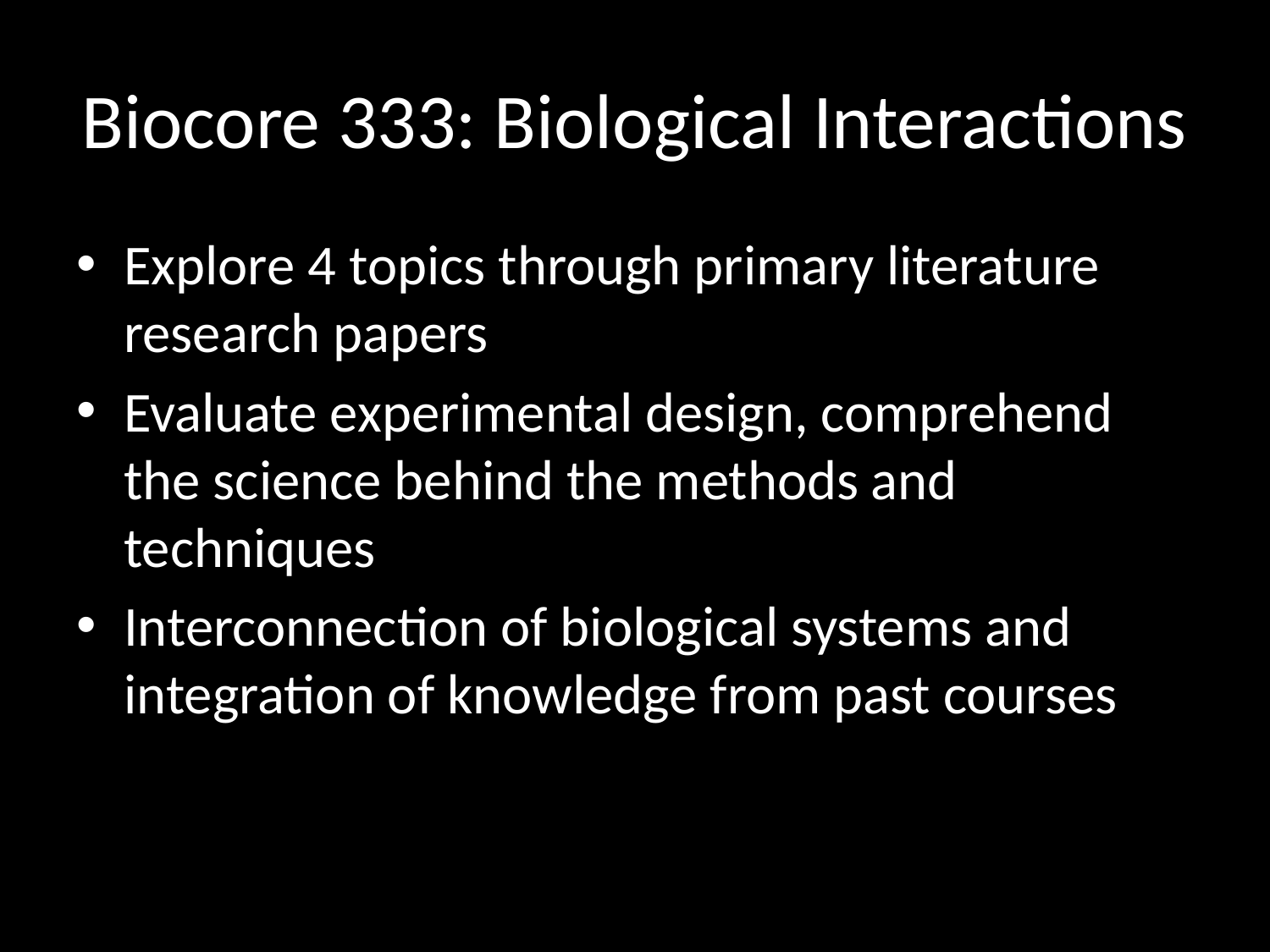

# Biocore 333: Biological Interactions
Explore 4 topics through primary literature research papers
Evaluate experimental design, comprehend the science behind the methods and techniques
Interconnection of biological systems and integration of knowledge from past courses